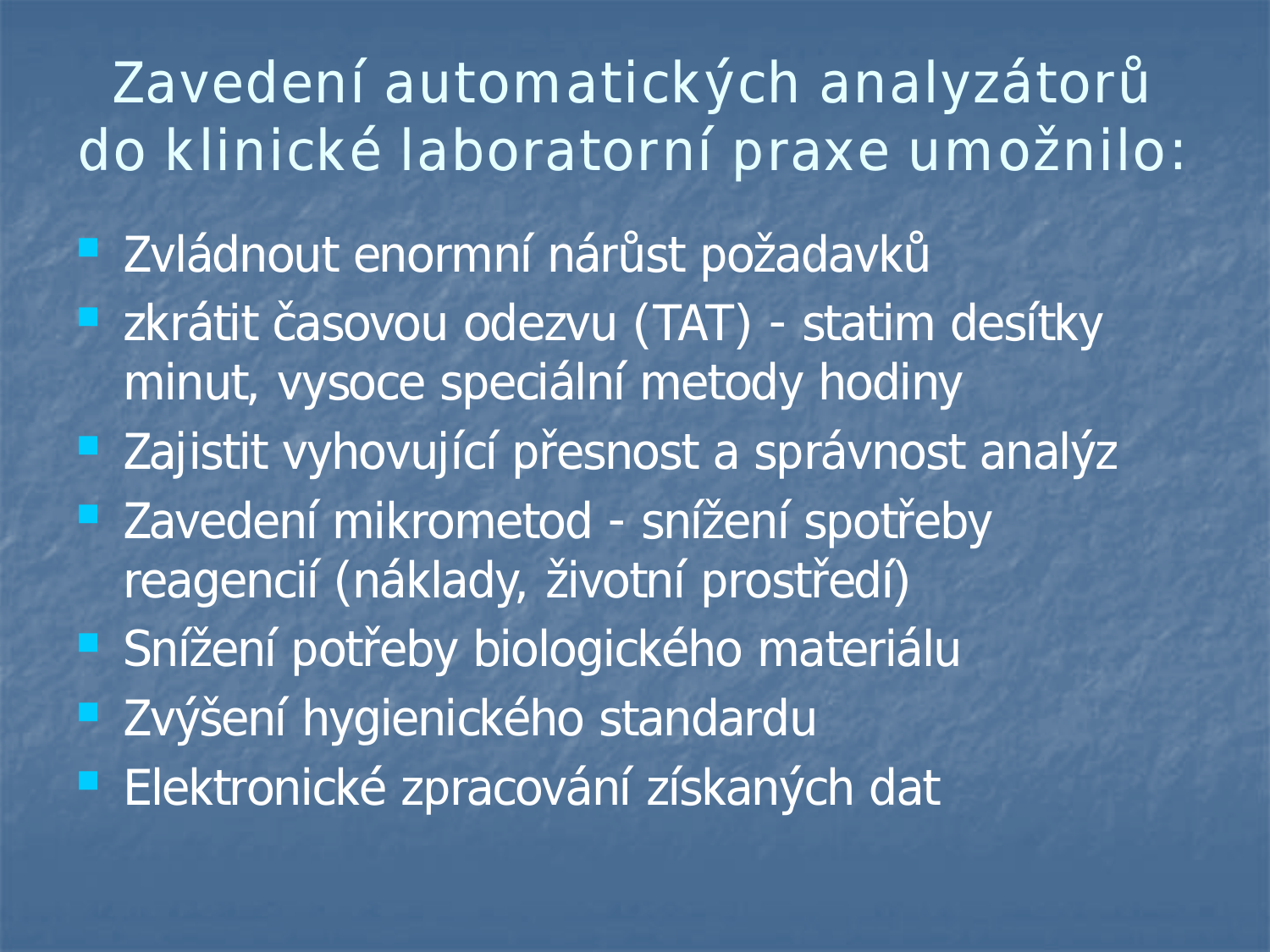

# Zavedení automatických analyzátorů do klinické laboratorní praxe umožnilo:
Zvládnout enormní nárůst požadavků
zkrátit časovou odezvu (TAT) - statim desítky minut, vysoce speciální metody hodiny
Zajistit vyhovující přesnost a správnost analýz
Zavedení mikrometod - snížení spotřeby reagencií (náklady, životní prostředí)
Snížení potřeby biologického materiálu
Zvýšení hygienického standardu
Elektronické zpracování získaných dat